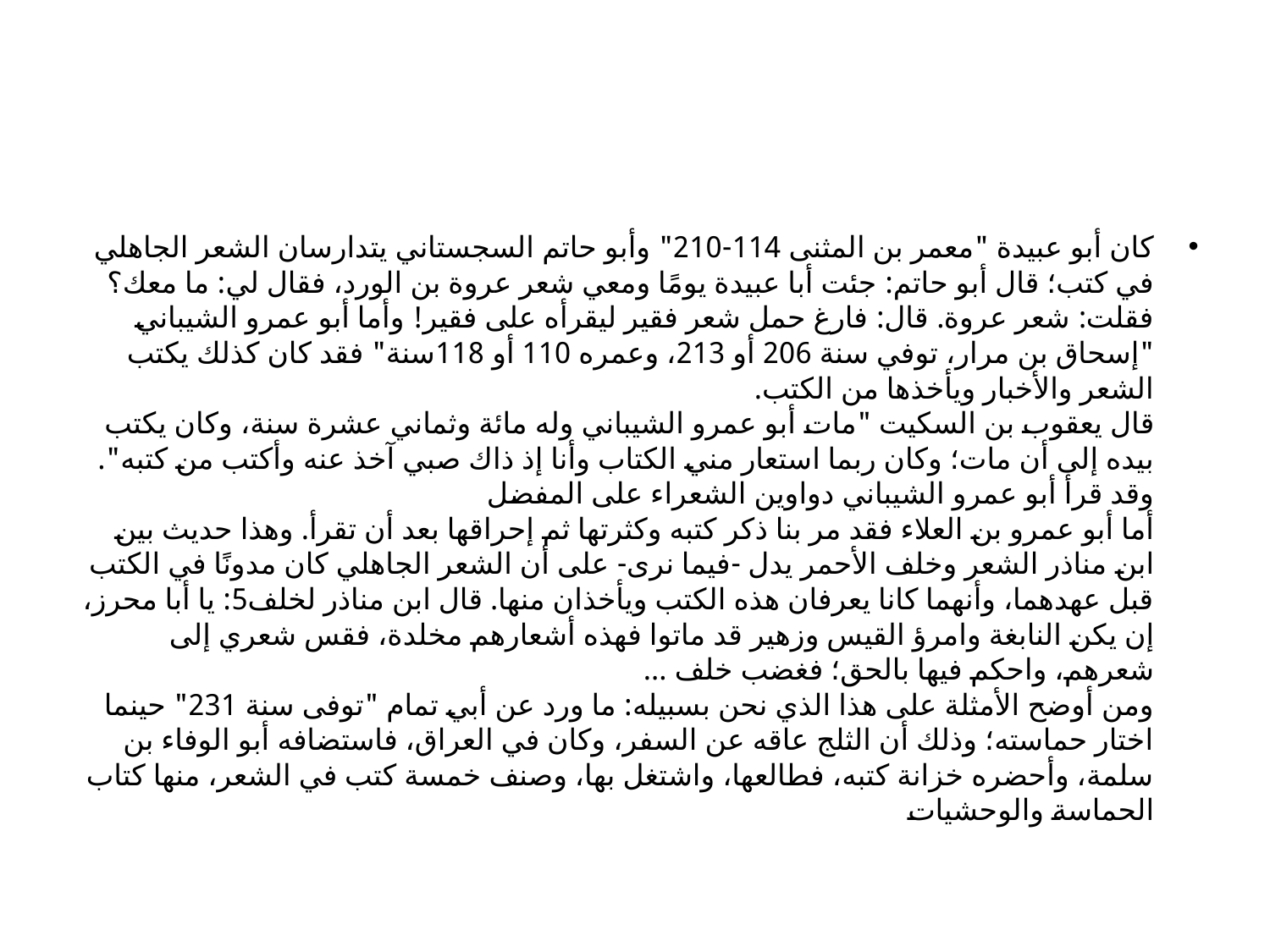

#
كان أبو عبيدة "معمر بن المثنى 114-210" وأبو حاتم السجستاني يتدارسان الشعر الجاهلي في كتب؛ قال أبو حاتم: جئت أبا عبيدة يومًا ومعي شعر عروة بن الورد، فقال لي: ما معك؟ فقلت: شعر عروة. قال: فارغ حمل شعر فقير ليقرأه على فقير! وأما أبو عمرو الشيباني "إسحاق بن مرار، توفي سنة 206 أو 213، وعمره 110 أو 118سنة" فقد كان كذلك يكتب الشعر والأخبار ويأخذها من الكتب.
قال يعقوب بن السكيت "مات أبو عمرو الشيباني وله مائة وثماني عشرة سنة، وكان يكتب بيده إلى أن مات؛ وكان ربما استعار مني الكتاب وأنا إذ ذاك صبي آخذ عنه وأكتب من كتبه". وقد قرأ أبو عمرو الشيباني دواوين الشعراء على المفضل
أما أبو عمرو بن العلاء فقد مر بنا ذكر كتبه وكثرتها ثم إحراقها بعد أن تقرأ. وهذا حديث بين ابن مناذر الشعر وخلف الأحمر يدل -فيما نرى- على أن الشعر الجاهلي كان مدونًا في الكتب قبل عهدهما، وأنهما كانا يعرفان هذه الكتب ويأخذان منها. قال ابن مناذر لخلف5: يا أبا محرز، إن يكن النابغة وامرؤ القيس وزهير قد ماتوا فهذه أشعارهم مخلدة، فقس شعري إلى شعرهم، واحكم فيها بالحق؛ فغضب خلف ...
ومن أوضح الأمثلة على هذا الذي نحن بسبيله: ما ورد عن أبي تمام "توفى سنة 231" حينما اختار حماسته؛ وذلك أن الثلج عاقه عن السفر، وكان في العراق، فاستضافه أبو الوفاء بن سلمة، وأحضره خزانة كتبه، فطالعها، واشتغل بها، وصنف خمسة كتب في الشعر، منها كتاب الحماسة والوحشيات